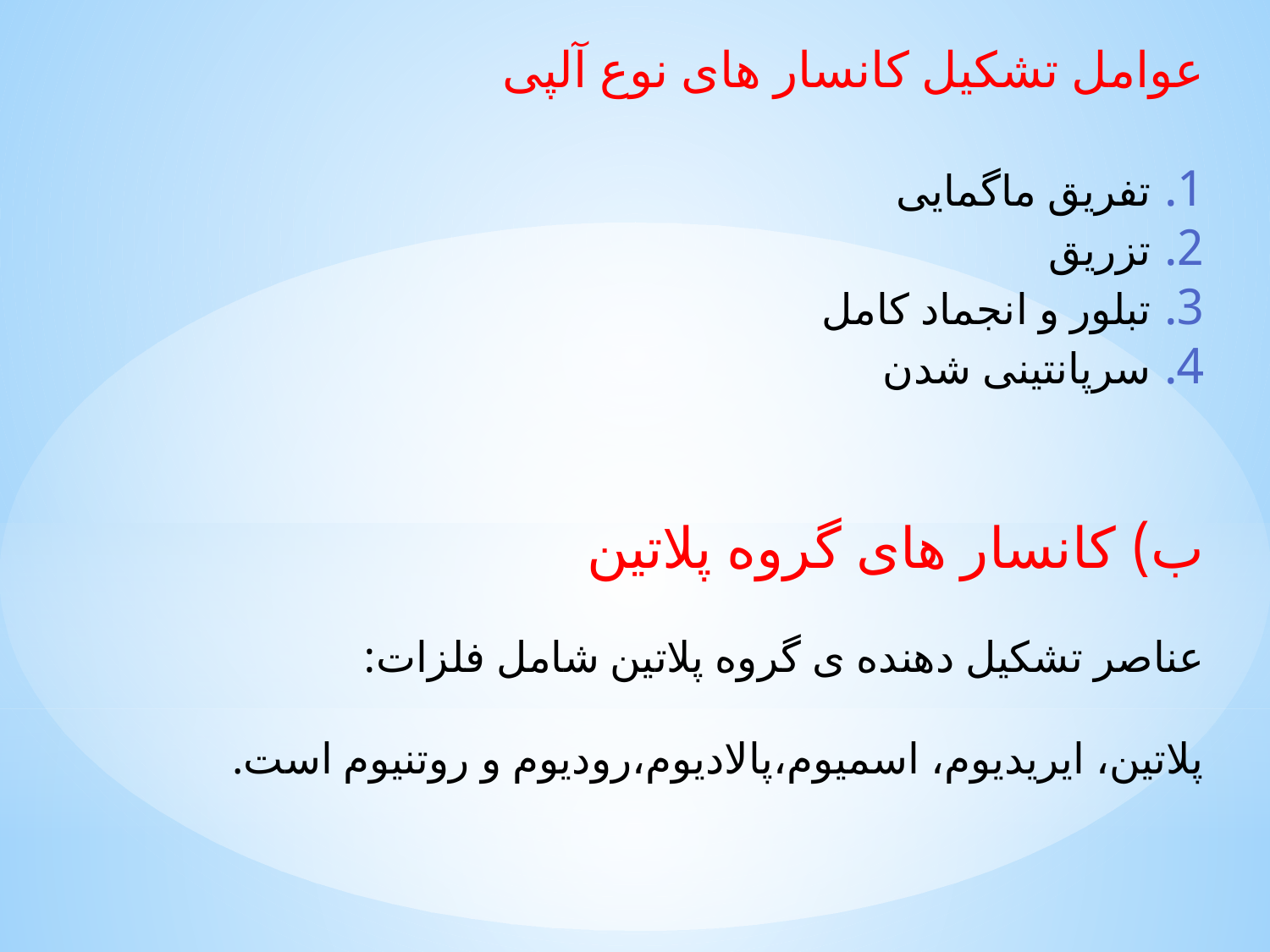

عوامل تشکیل کانسار های نوع آلپی

1. تفریق ماگمایی
2. تزریق
3. تبلور و انجماد کامل
4. سرپانتینی شدن

ب) کانسار های گروه پلاتین

عناصر تشکیل دهنده ی گروه پلاتین شامل فلزات:

پلاتین، ایریدیوم، اسمیوم،پالادیوم،رودیوم و روتنیوم است.